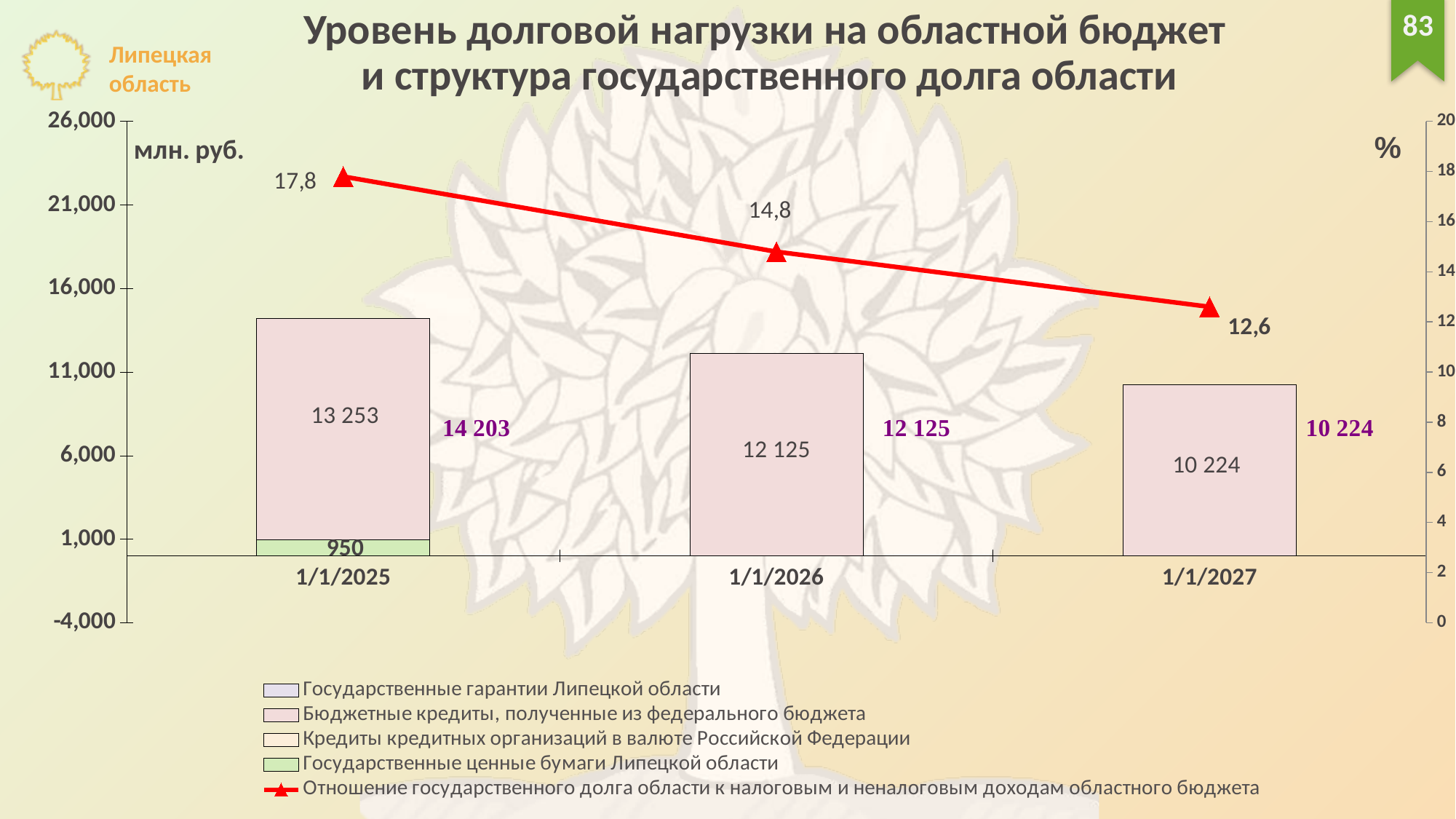

83
Уровень долговой нагрузки на областной бюджет
 и структура государственного долга области

### Chart

| Category | Государственные ценные бумаги Липецкой области | Кредиты кредитных организаций в валюте Российской Федерации | Бюджетные кредиты, полученные из федерального бюджета | Государственные гарантии Липецкой области | Отношение государственного долга области к налоговым и неналоговым доходам областного бюджета |
|---|---|---|---|---|---|
| 45658 | 950.0 | 0.0 | 13253.0 | 0.0 | 17.8 |
| 46023 | 0.0 | 0.0 | 12125.0 | 0.0 | 14.8 |
| 46388 | 0.0 | 0.0 | 10224.0 | 0.0 | 12.6 |